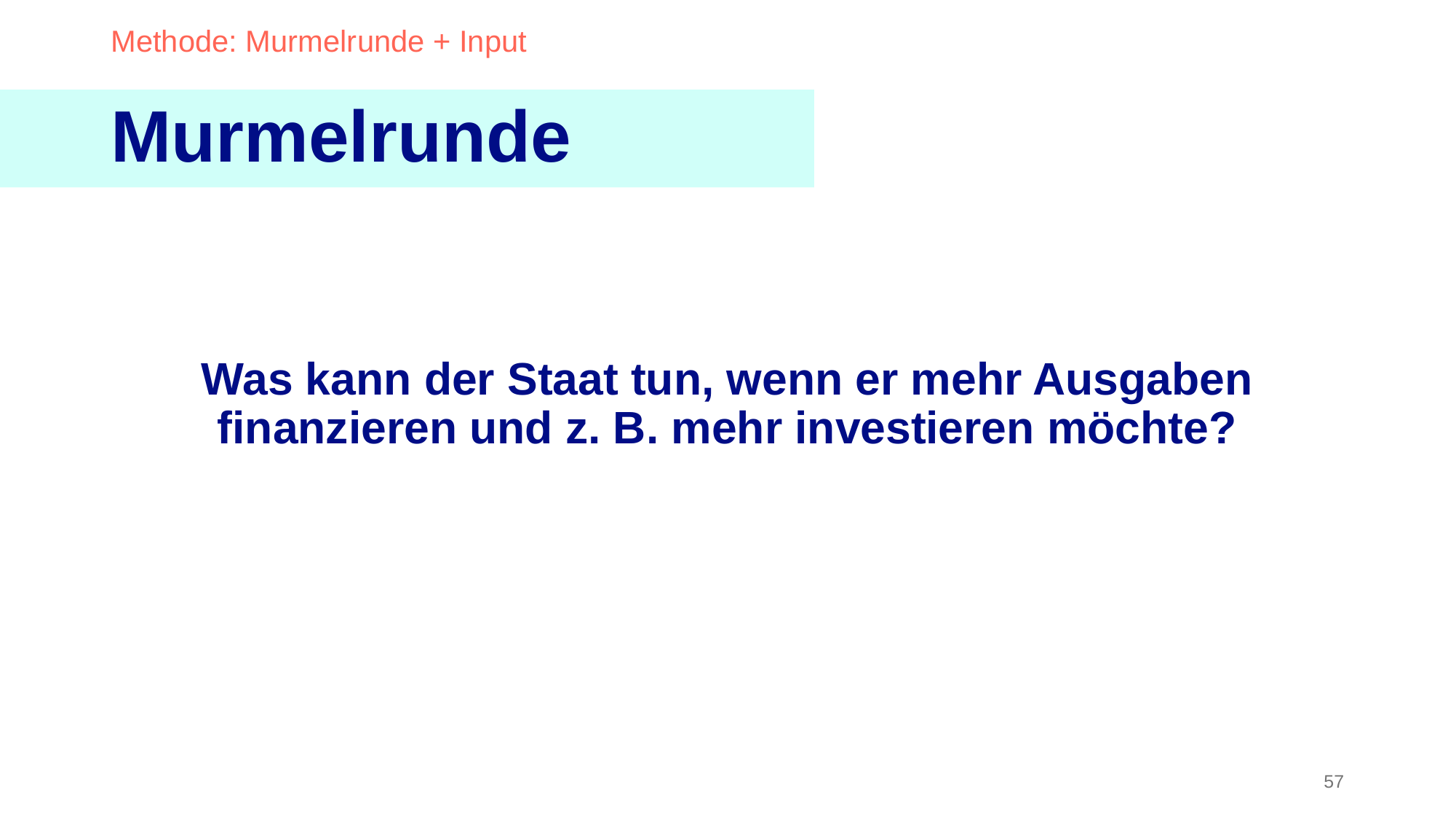

Methode: Murmelrunde + Input
Murmelrunde
Was kann der Staat tun, wenn er mehr Ausgaben finanzieren und z. B. mehr investieren möchte?